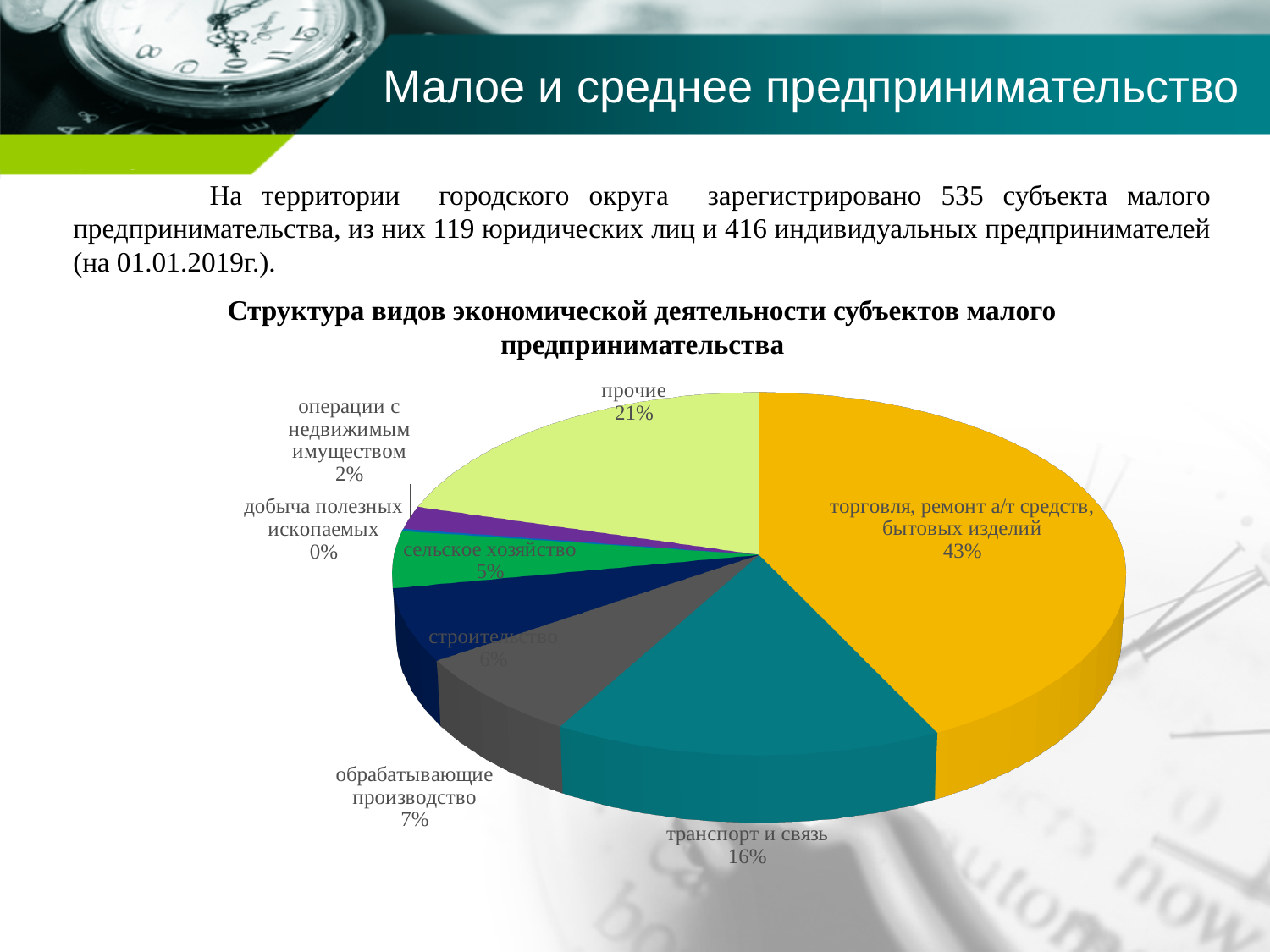

# Малое и среднее предпринимательство

       На территории  городского округа  зарегистрировано 535 субъекта малого предпринимательства, из них 119 юридических лиц и 416 индивидуальных предпринимателей (на 01.01.2019г.).
Структура видов экономической деятельности субъектов малого предпринимательства

[unsupported chart]